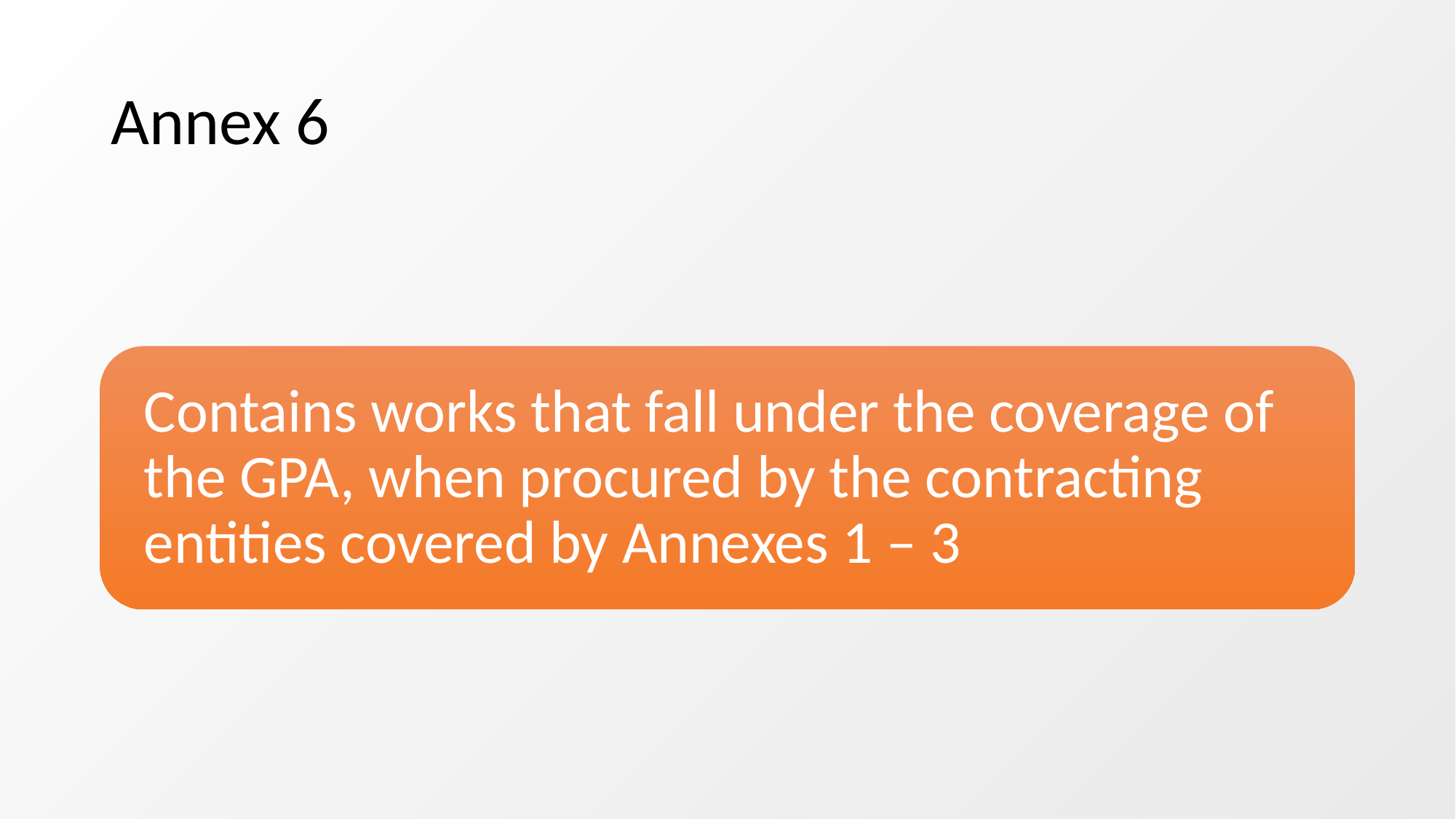

# Annex 6
Contains works that fall under the coverage of the GPA, when procured by the contracting entities covered by Annexes 1 – 3